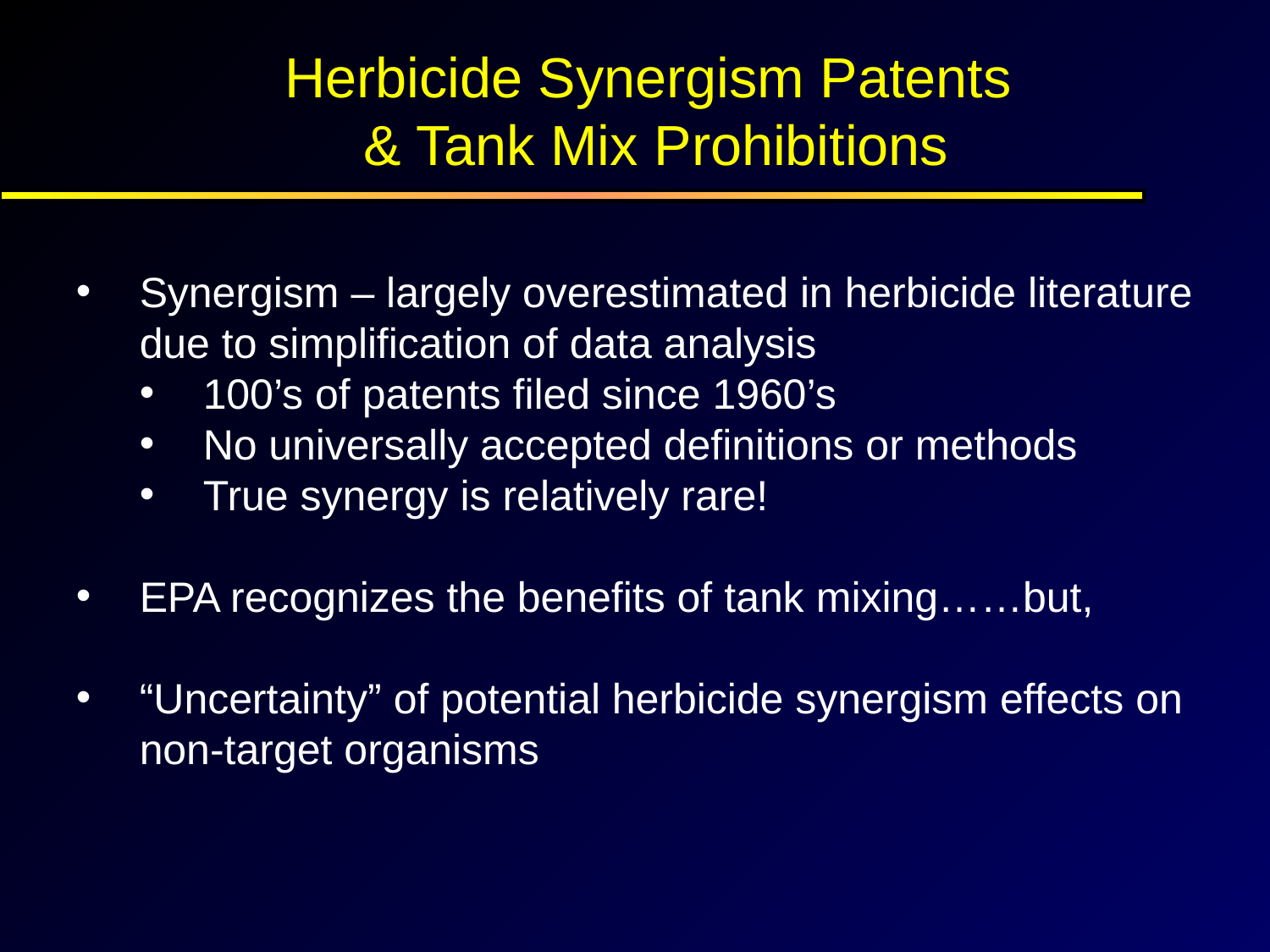

Herbicide Synergism Patents
& Tank Mix Prohibitions

Synergism – largely overestimated in herbicide literature due to simplification of data analysis
100’s of patents filed since 1960’s
No universally accepted definitions or methods
True synergy is relatively rare!
EPA recognizes the benefits of tank mixing……but,

“Uncertainty” of potential herbicide synergism effects on non-target organisms